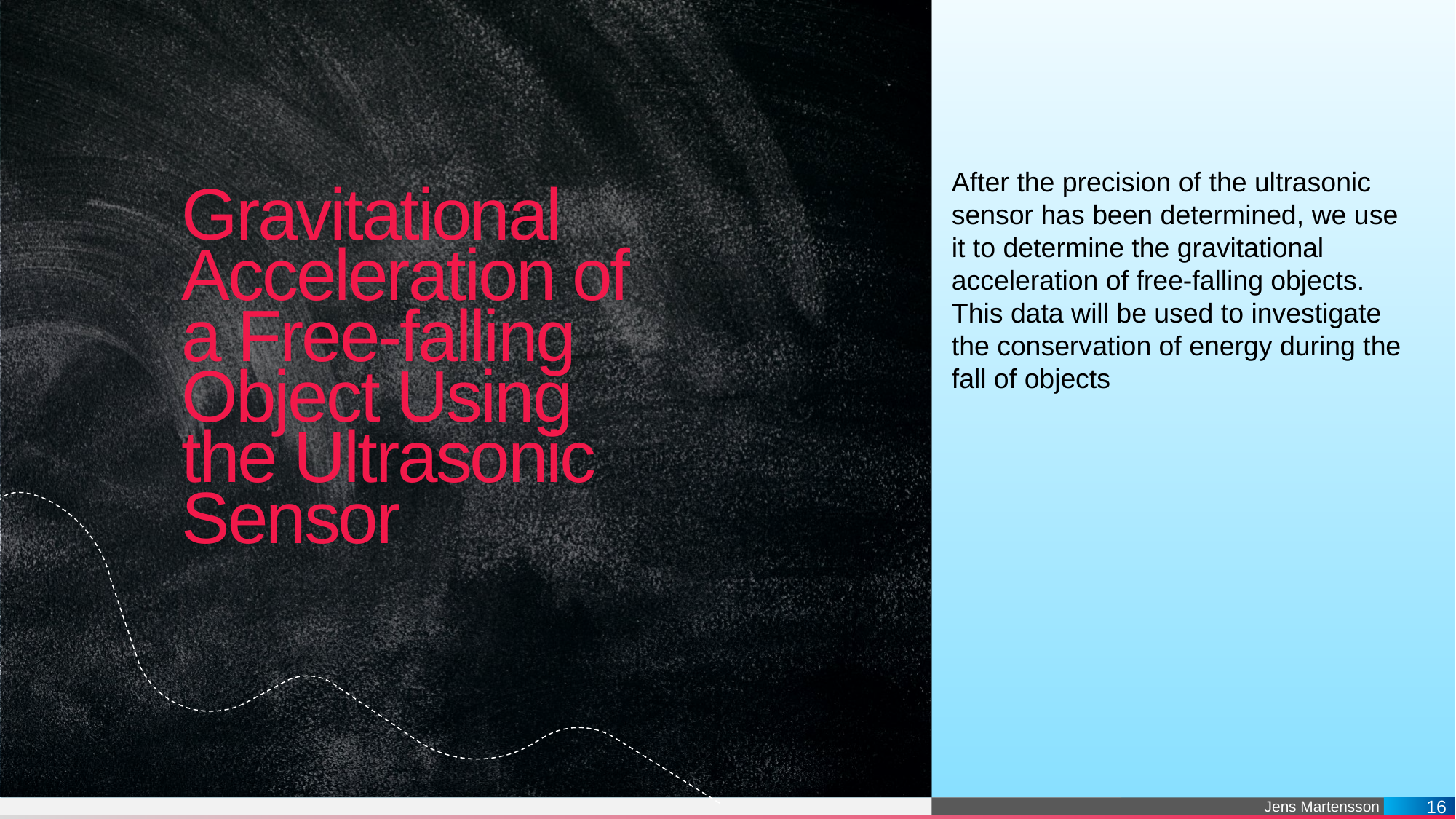

After the precision of the ultrasonic sensor has been determined, we use it to determine the gravitational acceleration of free-falling objects. This data will be used to investigate the conservation of energy during the fall of objects
# Gravitational Acceleration of a Free-falling Object Using the Ultrasonic Sensor
16